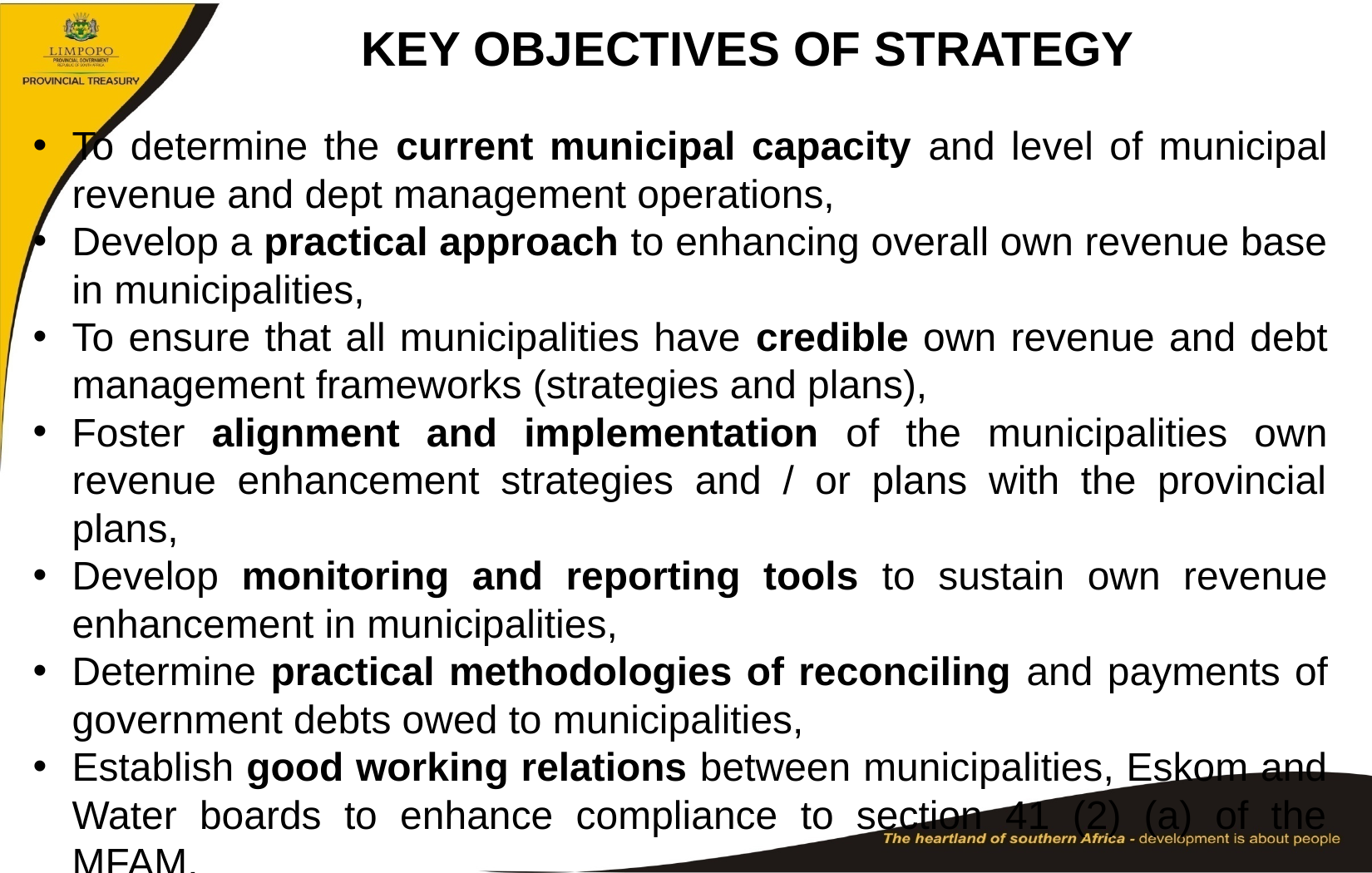

# KEY OBJECTIVES OF STRATEGY
To determine the current municipal capacity and level of municipal revenue and dept management operations,
Develop a practical approach to enhancing overall own revenue base in municipalities,
To ensure that all municipalities have credible own revenue and debt management frameworks (strategies and plans),
Foster alignment and implementation of the municipalities own revenue enhancement strategies and / or plans with the provincial plans,
Develop monitoring and reporting tools to sustain own revenue enhancement in municipalities,
Determine practical methodologies of reconciling and payments of government debts owed to municipalities,
Establish good working relations between municipalities, Eskom and Water boards to enhance compliance to section 41 (2) (a) of the MFAM.